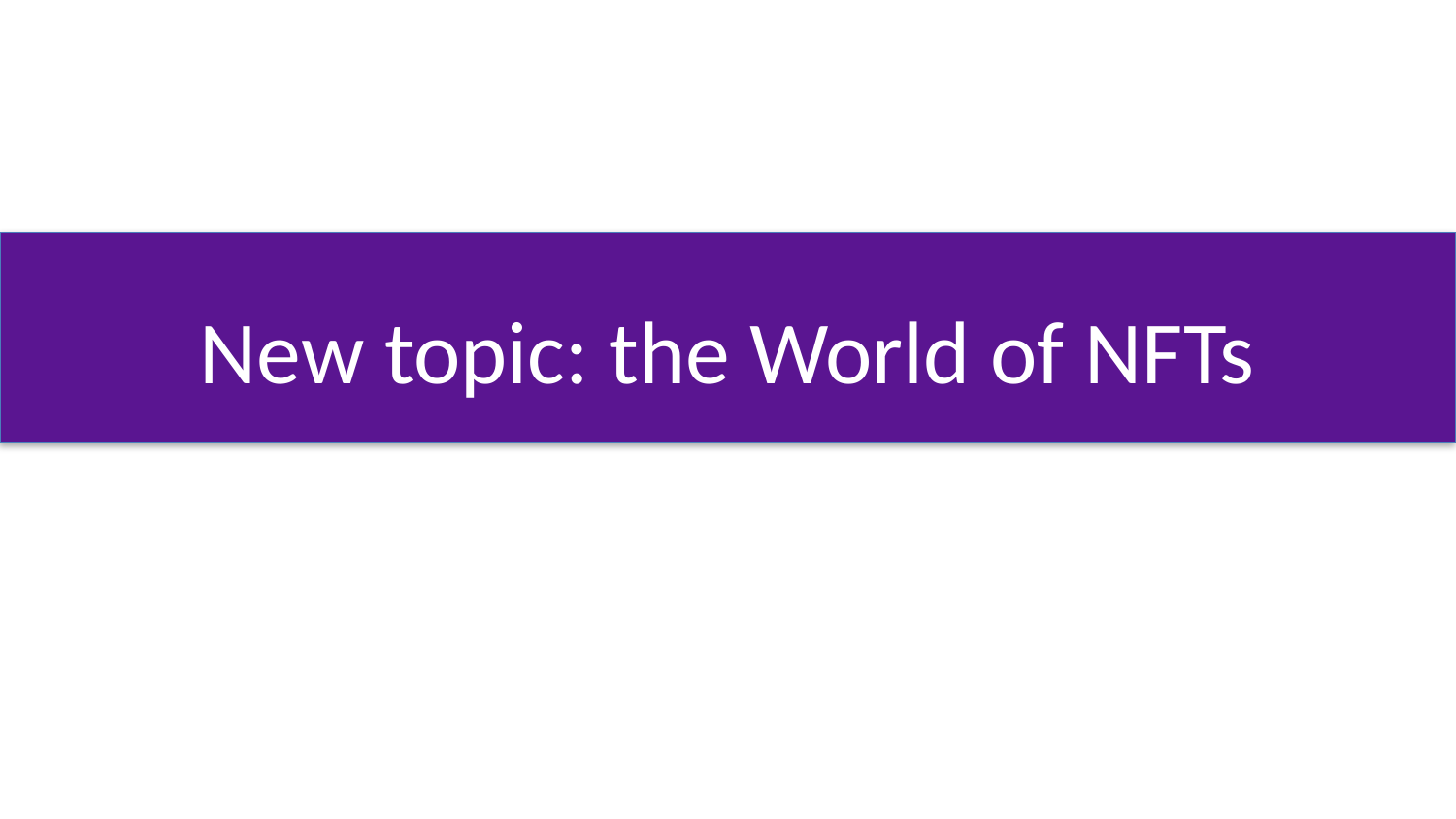

# New topic: the World of NFTs